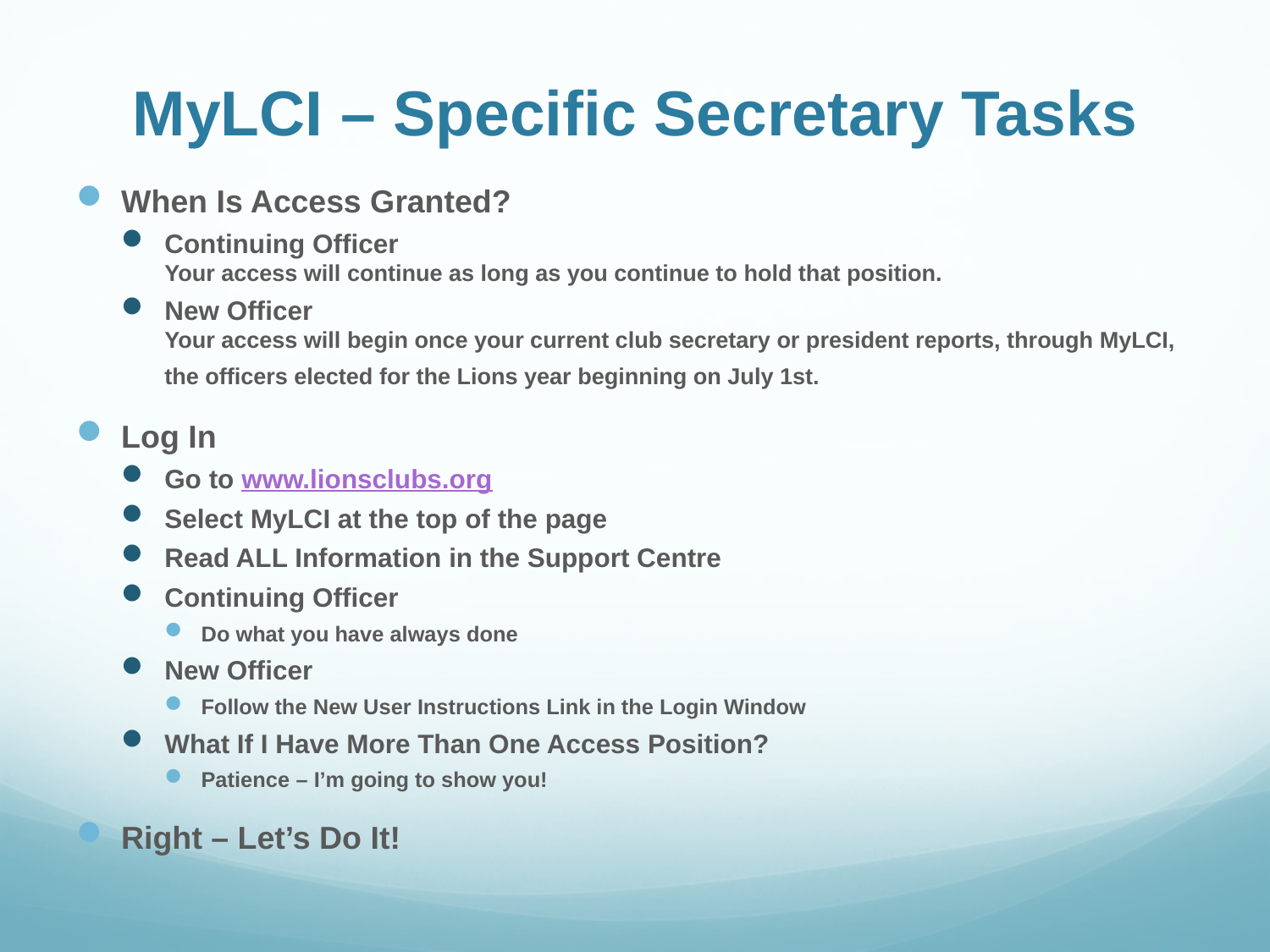

# MyLCI – Specific Secretary Tasks
When Is Access Granted?
Continuing Officer
Your access will continue as long as you continue to hold that position.
New Officer
Your access will begin once your current club secretary or president reports, through MyLCI, the officers elected for the Lions year beginning on July 1st.
Log In
Go to www.lionsclubs.org
Select MyLCI at the top of the page
Read ALL Information in the Support Centre
Continuing Officer
Do what you have always done
New Officer
Follow the New User Instructions Link in the Login Window
What If I Have More Than One Access Position?
Patience – I’m going to show you!
Right – Let’s Do It!